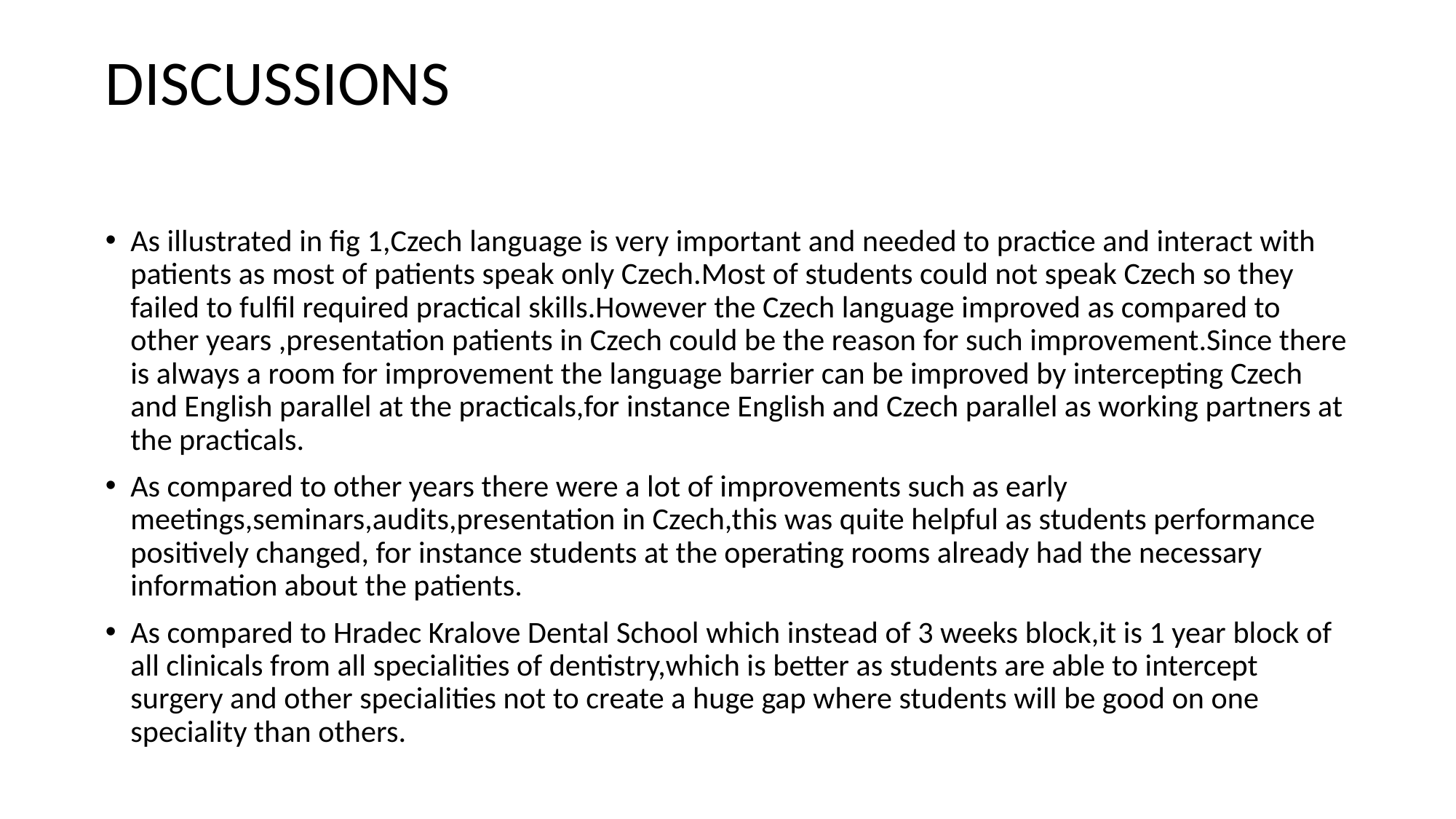

# DISCUSSIONS
As illustrated in fig 1,Czech language is very important and needed to practice and interact with patients as most of patients speak only Czech.Most of students could not speak Czech so they failed to fulfil required practical skills.However the Czech language improved as compared to other years ,presentation patients in Czech could be the reason for such improvement.Since there is always a room for improvement the language barrier can be improved by intercepting Czech and English parallel at the practicals,for instance English and Czech parallel as working partners at the practicals.
As compared to other years there were a lot of improvements such as early meetings,seminars,audits,presentation in Czech,this was quite helpful as students performance positively changed, for instance students at the operating rooms already had the necessary information about the patients.
As compared to Hradec Kralove Dental School which instead of 3 weeks block,it is 1 year block of all clinicals from all specialities of dentistry,which is better as students are able to intercept surgery and other specialities not to create a huge gap where students will be good on one speciality than others.